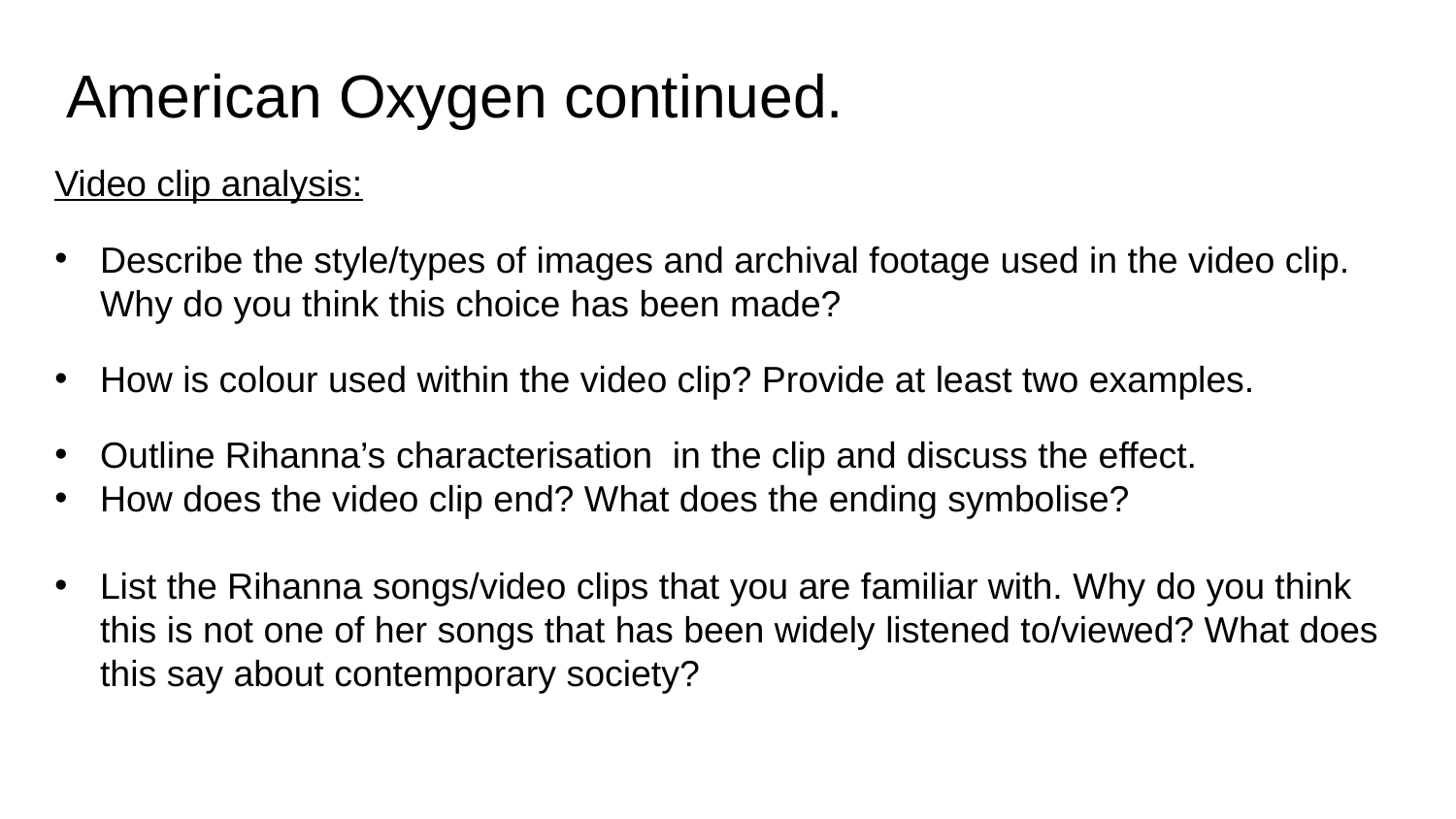

# American Oxygen continued.
Video clip analysis:
Describe the style/types of images and archival footage used in the video clip. Why do you think this choice has been made?
How is colour used within the video clip? Provide at least two examples.
Outline Rihanna’s characterisation  in the clip and discuss the effect.
How does the video clip end? What does the ending symbolise?

List the Rihanna songs/video clips that you are familiar with. Why do you think this is not one of her songs that has been widely listened to/viewed? What does this say about contemporary society?